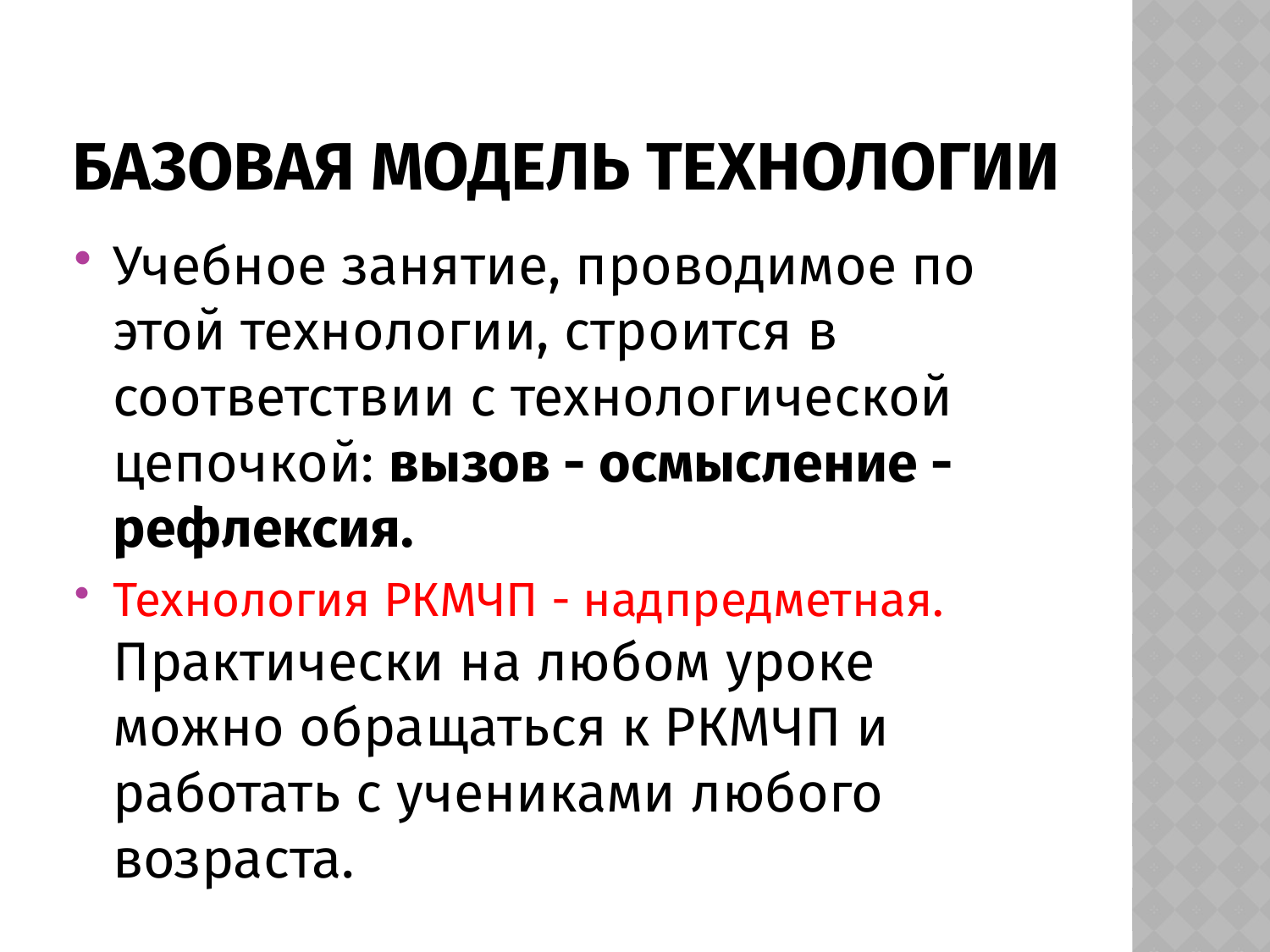

# Базовая модель технологии
Учебное занятие, проводимое по этой технологии, строится в соответствии с технологической цепочкой: вызов - осмысление - рефлексия.
Технология РКМЧП - надпредметная. Практически на любом уроке можно обращаться к РКМЧП и работать с учениками любого возраста.